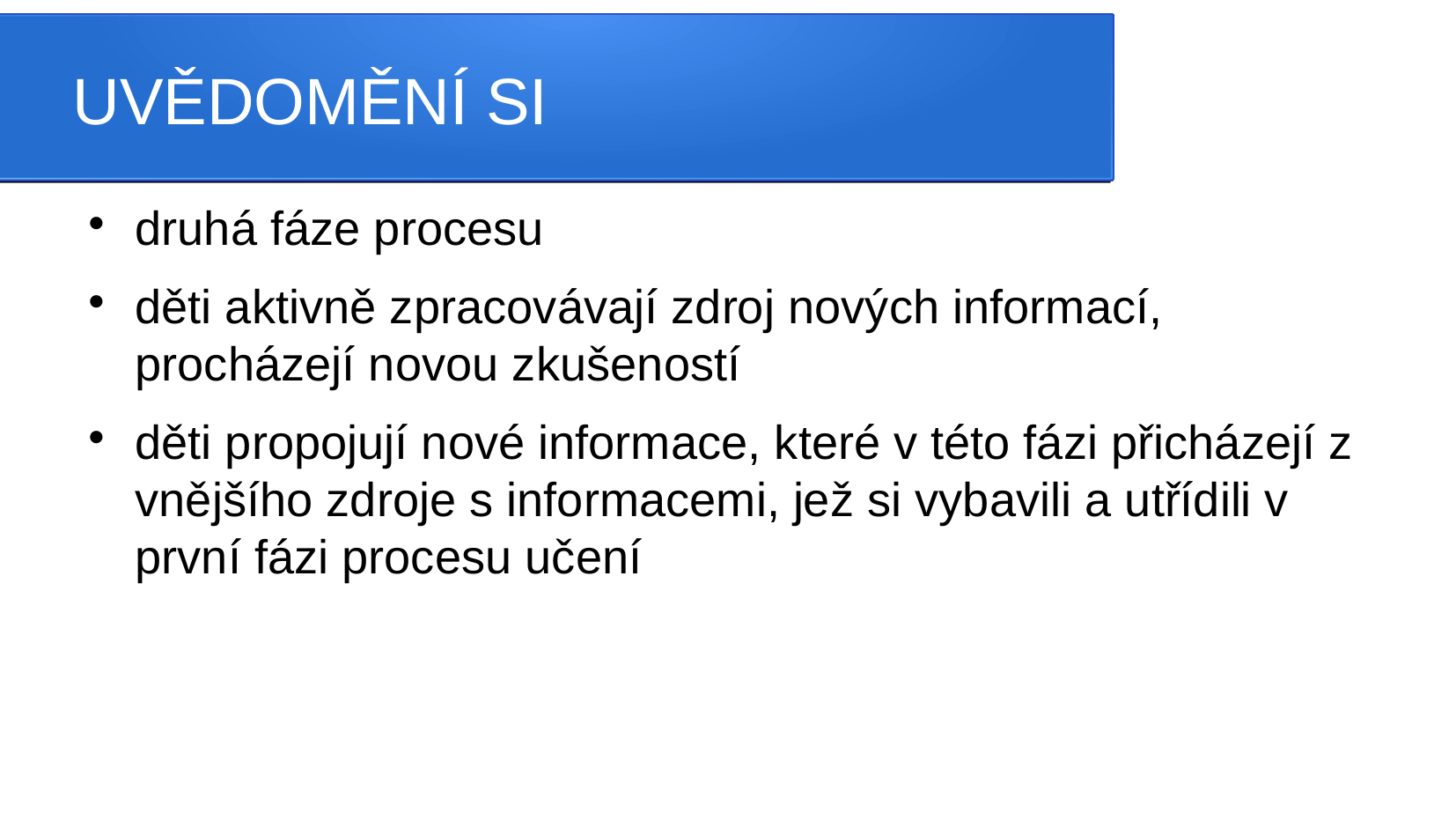

UVĚDOMĚNÍ SI
druhá fáze procesu
děti aktivně zpracovávají zdroj nových informací, procházejí novou zkušeností
děti propojují nové informace, které v této fázi přicházejí z vnějšího zdroje s informacemi, jež si vybavili a utřídili v první fázi procesu učení